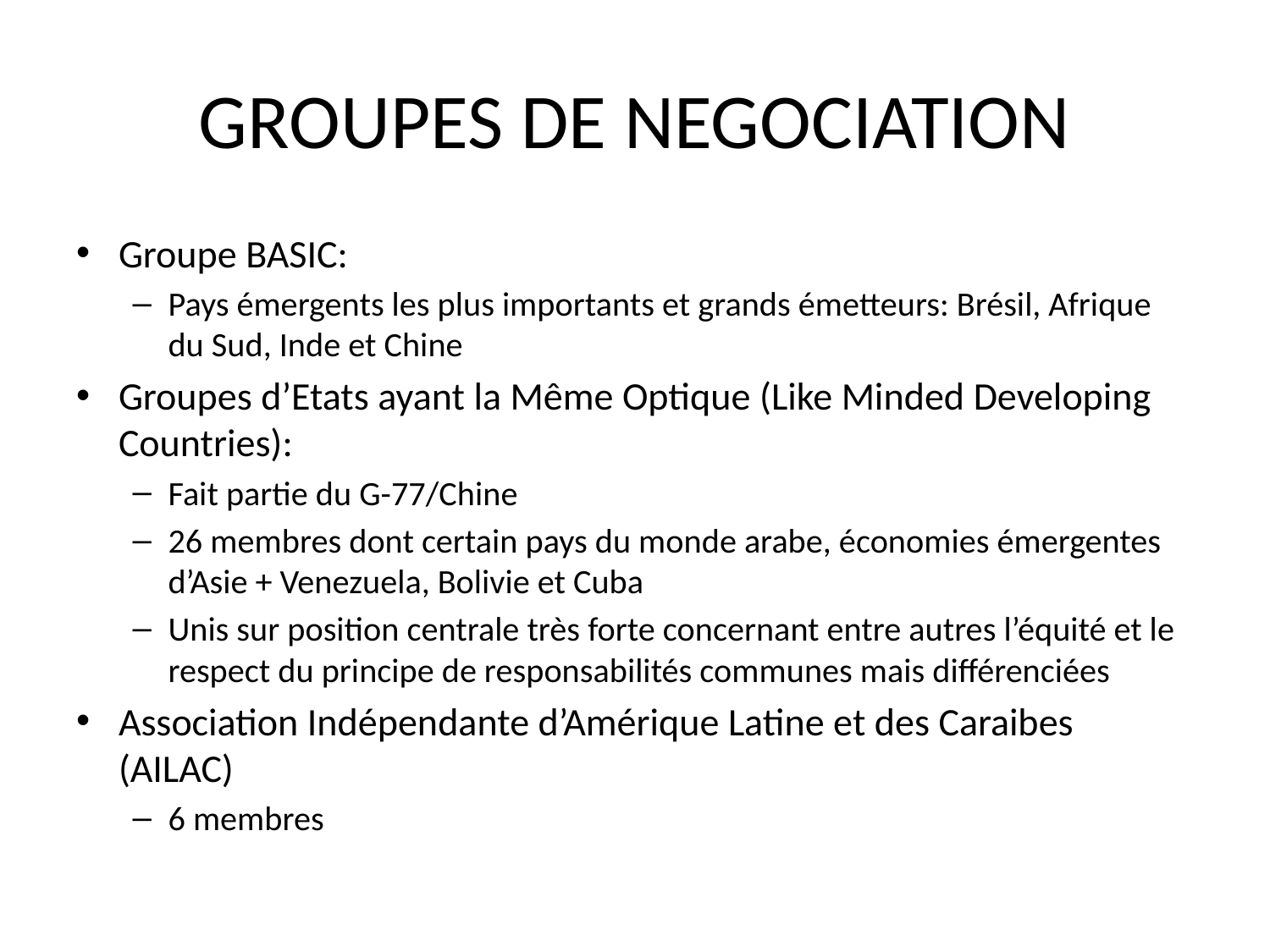

# GROUPES DE NEGOCIATION
Groupe BASIC:
Pays émergents les plus importants et grands émetteurs: Brésil, Afrique du Sud, Inde et Chine
Groupes d’Etats ayant la Même Optique (Like Minded Developing Countries):
Fait partie du G-77/Chine
26 membres dont certain pays du monde arabe, économies émergentes d’Asie + Venezuela, Bolivie et Cuba
Unis sur position centrale très forte concernant entre autres l’équité et le respect du principe de responsabilités communes mais différenciées
Association Indépendante d’Amérique Latine et des Caraibes (AILAC)
6 membres